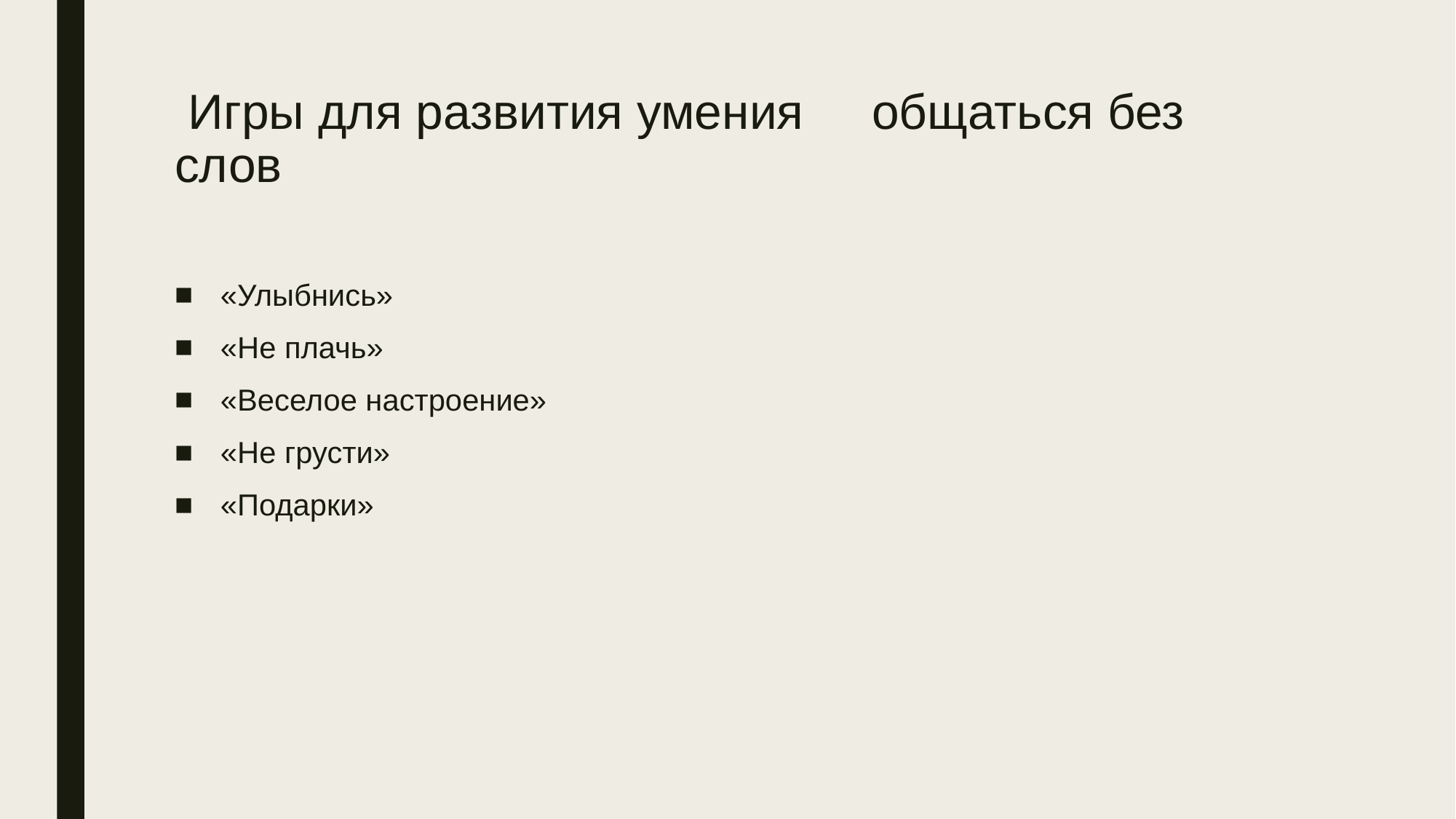

# Игры для развития умения     общаться без слов
«Улыбнись»
«Не плачь»
«Веселое настроение»
«Не грусти»
«Подарки»